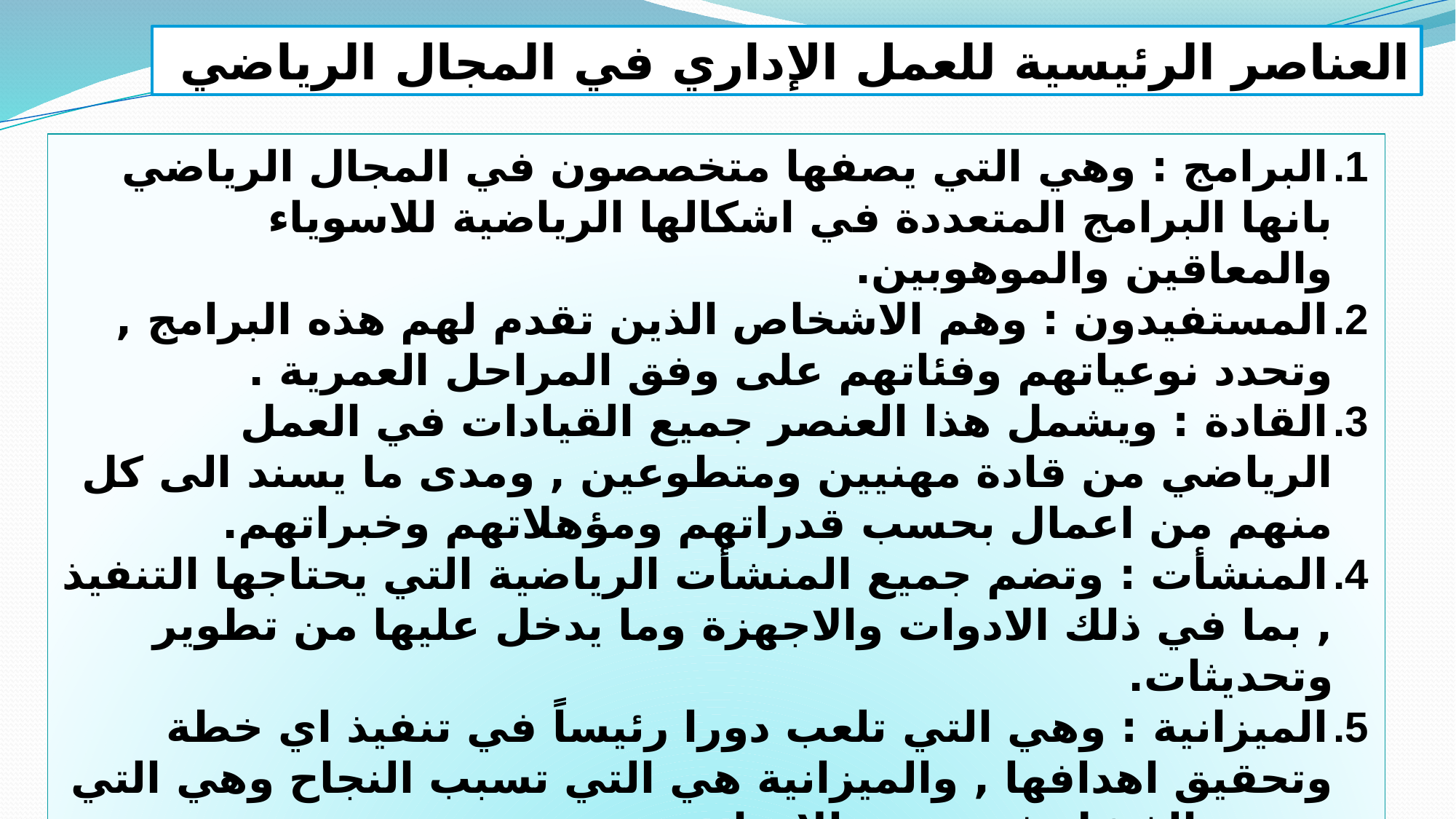

العناصر الرئيسية للعمل الإداري في المجال الرياضي
البرامج : وهي التي يصفها متخصصون في المجال الرياضي بانها البرامج المتعددة في اشكالها الرياضية للاسوياء والمعاقين والموهوبين.
المستفيدون : وهم الاشخاص الذين تقدم لهم هذه البرامج , وتحدد نوعياتهم وفئاتهم على وفق المراحل العمرية .
القادة : ويشمل هذا العنصر جميع القيادات في العمل الرياضي من قادة مهنيين ومتطوعين , ومدى ما يسند الى كل منهم من اعمال بحسب قدراتهم ومؤهلاتهم وخبراتهم.
المنشأت : وتضم جميع المنشأت الرياضية التي يحتاجها التنفيذ , بما في ذلك الادوات والاجهزة وما يدخل عليها من تطوير وتحديثات.
الميزانية : وهي التي تلعب دورا رئيساً في تنفيذ اي خطة وتحقيق اهدافها , والميزانية هي التي تسبب النجاح وهي التي تسبب الفشل في بعض الاحيان.
التنظيم والادارة : هي النظام والطريقة التي تدار بها الهيئات الادارية والتي تعمل على التنسيق بين المقومات الخمسة السابقة من اجل تحقيق الاهداف المطلوبة.